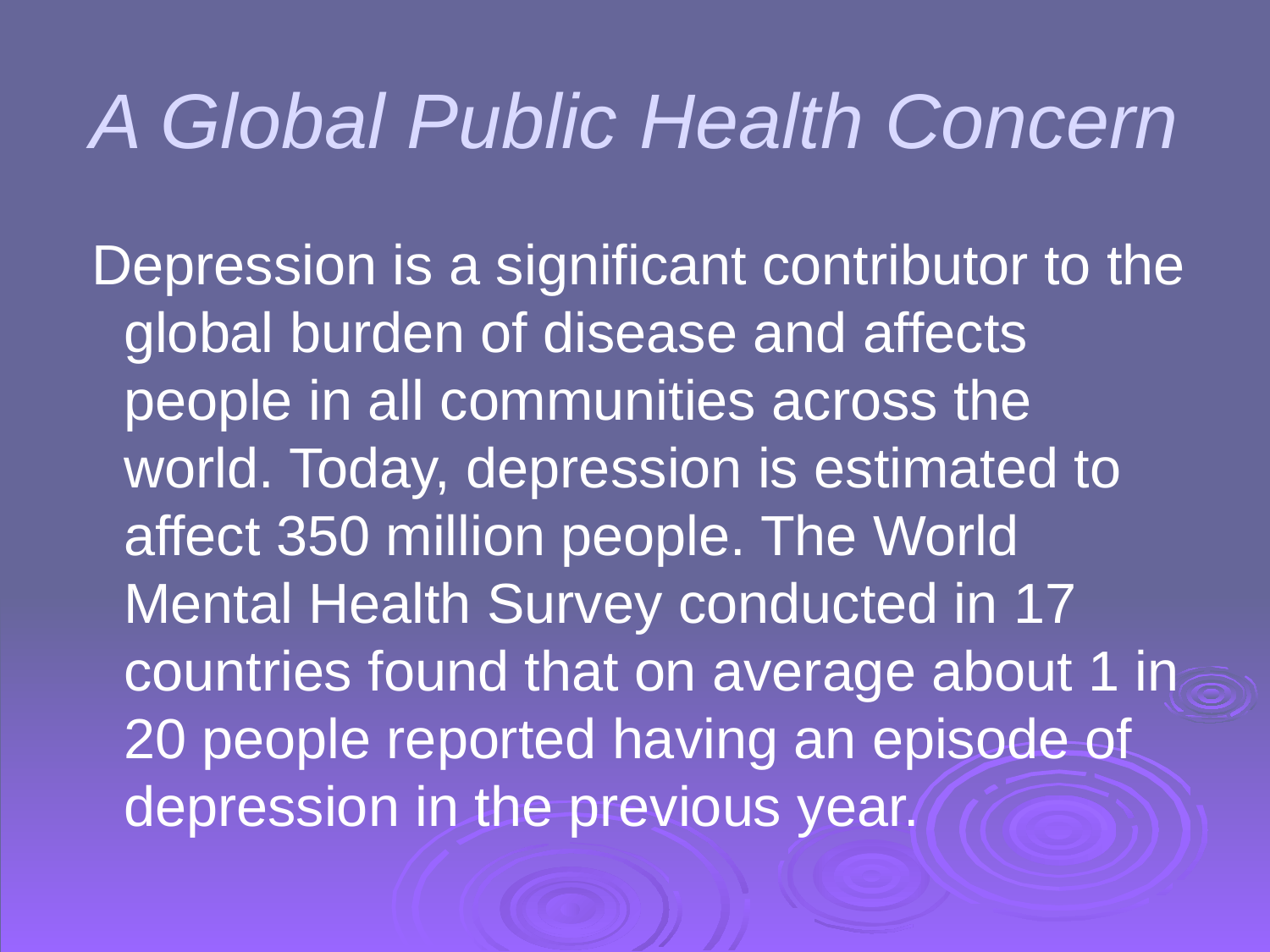

# A Global Public Health Concern
 Depression is a significant contributor to the global burden of disease and affects people in all communities across the world. Today, depression is estimated to affect 350 million people. The World Mental Health Survey conducted in 17 countries found that on average about 1 in 20 people reported having an episode of depression in the previous year.